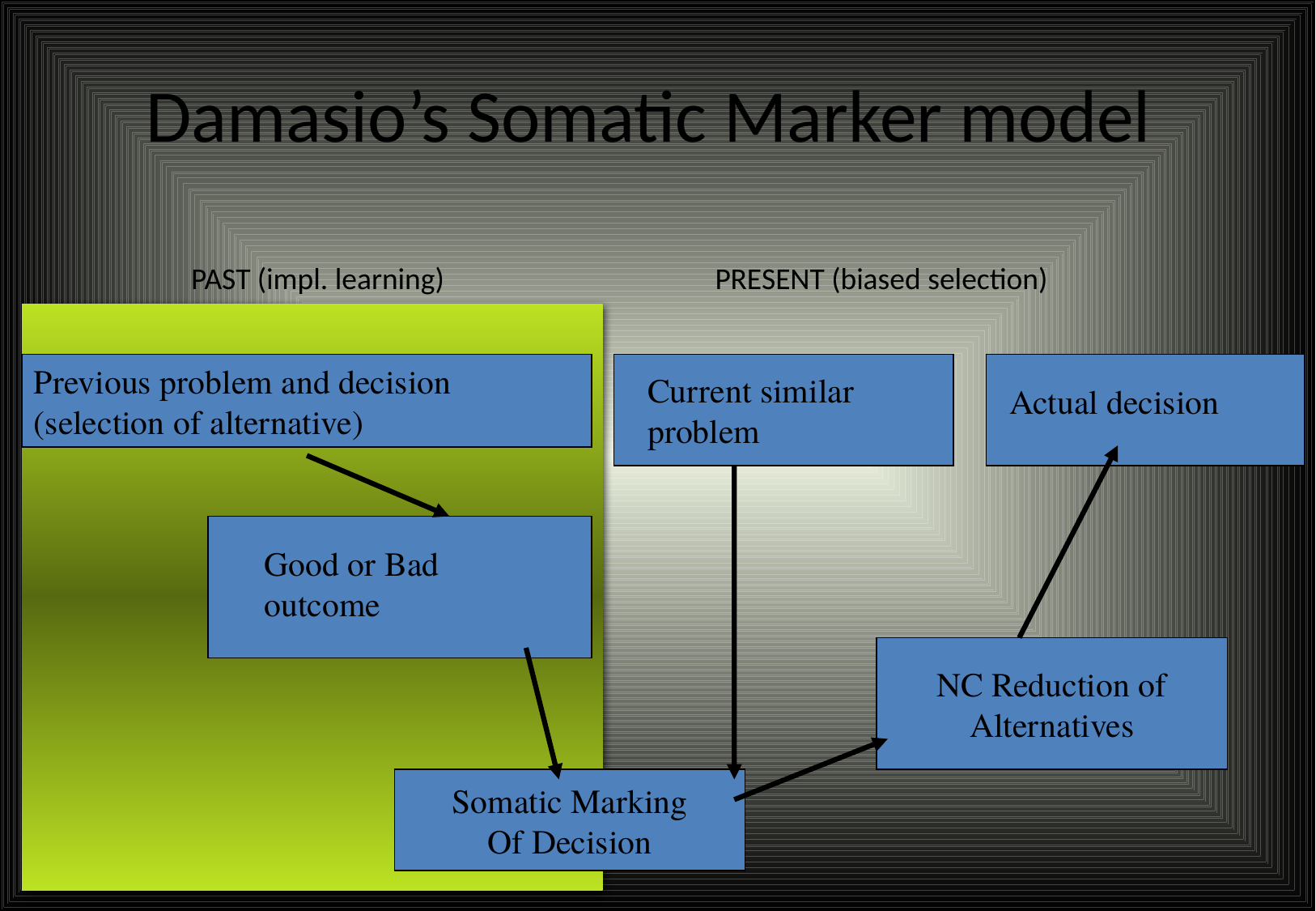

# Damasio’s Somatic Marker model
PAST (impl. learning)
PRESENT (biased selection)

Previous problem and decision (selection of alternative)

Current similar problem

Actual decision

Good or Bad outcome
NC Reduction of
Alternatives

Somatic Marking
Of Decision